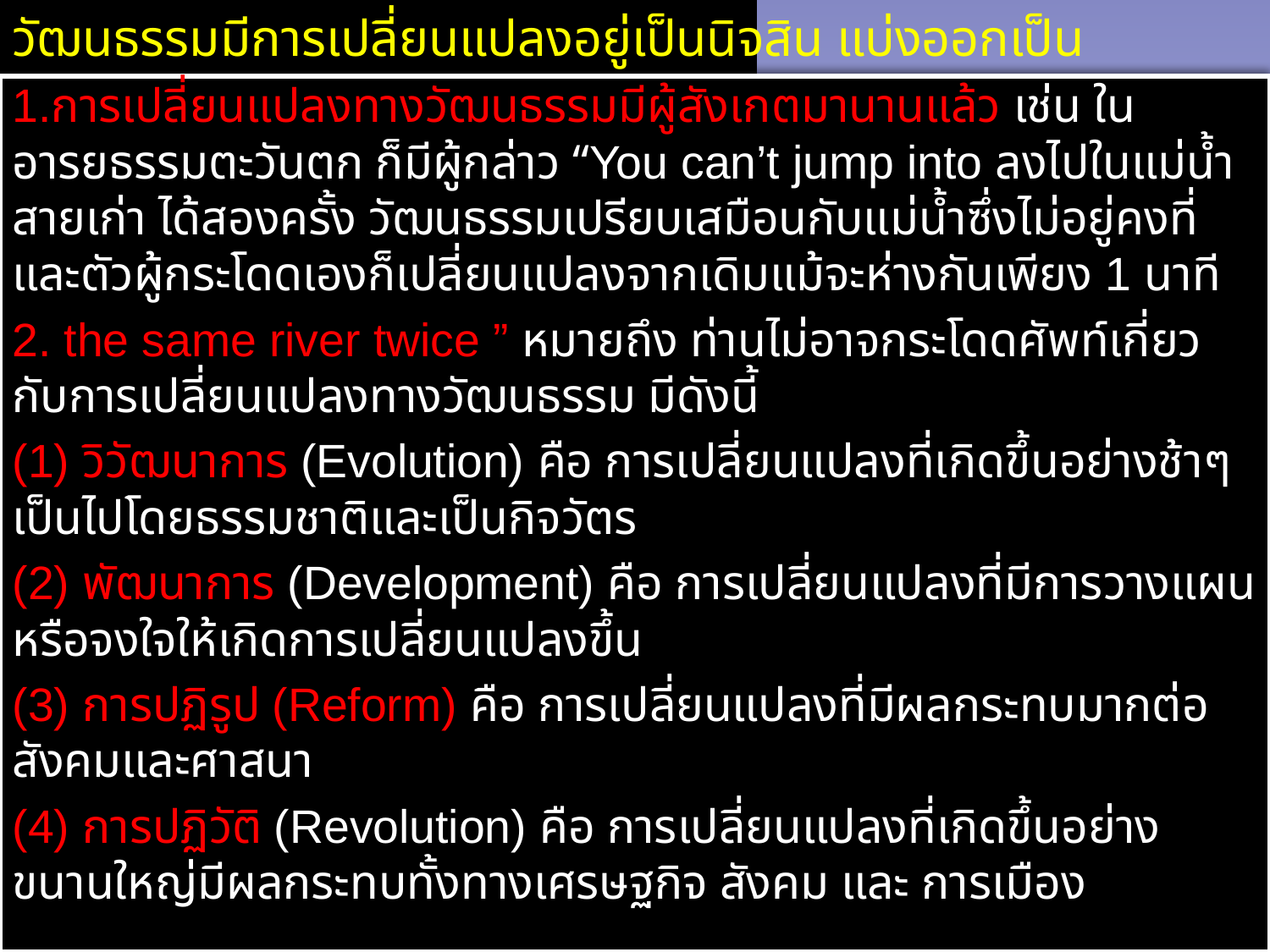

วัฒนธรรมมีการเปลี่ยนแปลงอยู่เป็นนิจสิน แบ่งออกเป็น
1.การเปลี่ยนแปลงทางวัฒนธรรมมีผู้สังเกตมานานแล้ว เช่น ในอารยธรรมตะวันตก ก็มีผู้กล่าว “You can’t jump into ลงไปในแม่น้ำสายเก่า ได้สองครั้ง วัฒนธรรมเปรียบเสมือนกับแม่น้ำซึ่งไม่อยู่คงที่ และตัวผู้กระโดดเองก็เปลี่ยนแปลงจากเดิมแม้จะห่างกันเพียง 1 นาที
2. the same river twice ” หมายถึง ท่านไม่อาจกระโดดศัพท์เกี่ยวกับการเปลี่ยนแปลงทางวัฒนธรรม มีดังนี้
(1) วิวัฒนาการ (Evolution) คือ การเปลี่ยนแปลงที่เกิดขึ้นอย่างช้าๆเป็นไปโดยธรรมชาติและเป็นกิจวัตร
(2) พัฒนาการ (Development) คือ การเปลี่ยนแปลงที่มีการวางแผนหรือจงใจให้เกิดการเปลี่ยนแปลงขึ้น
(3) การปฏิรูป (Reform) คือ การเปลี่ยนแปลงที่มีผลกระทบมากต่อสังคมและศาสนา
(4) การปฏิวัติ (Revolution) คือ การเปลี่ยนแปลงที่เกิดขึ้นอย่างขนานใหญ่มีผลกระทบทั้งทางเศรษฐกิจ สังคม และ การเมือง